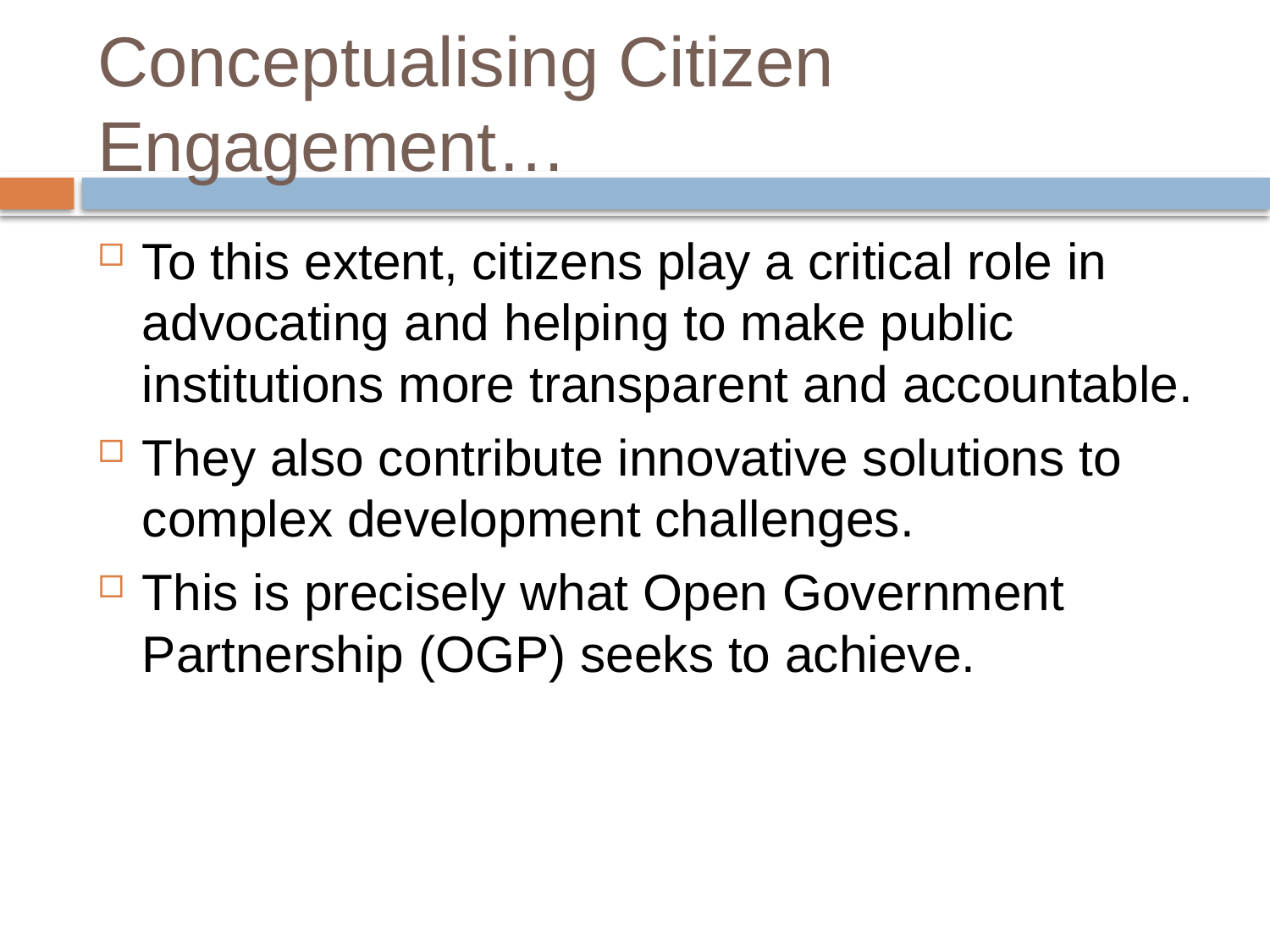

# Conceptualising Citizen Engagement…
To this extent, citizens play a critical role in advocating and helping to make public institutions more transparent and accountable.
They also contribute innovative solutions to complex development challenges.
This is precisely what Open Government Partnership (OGP) seeks to achieve.